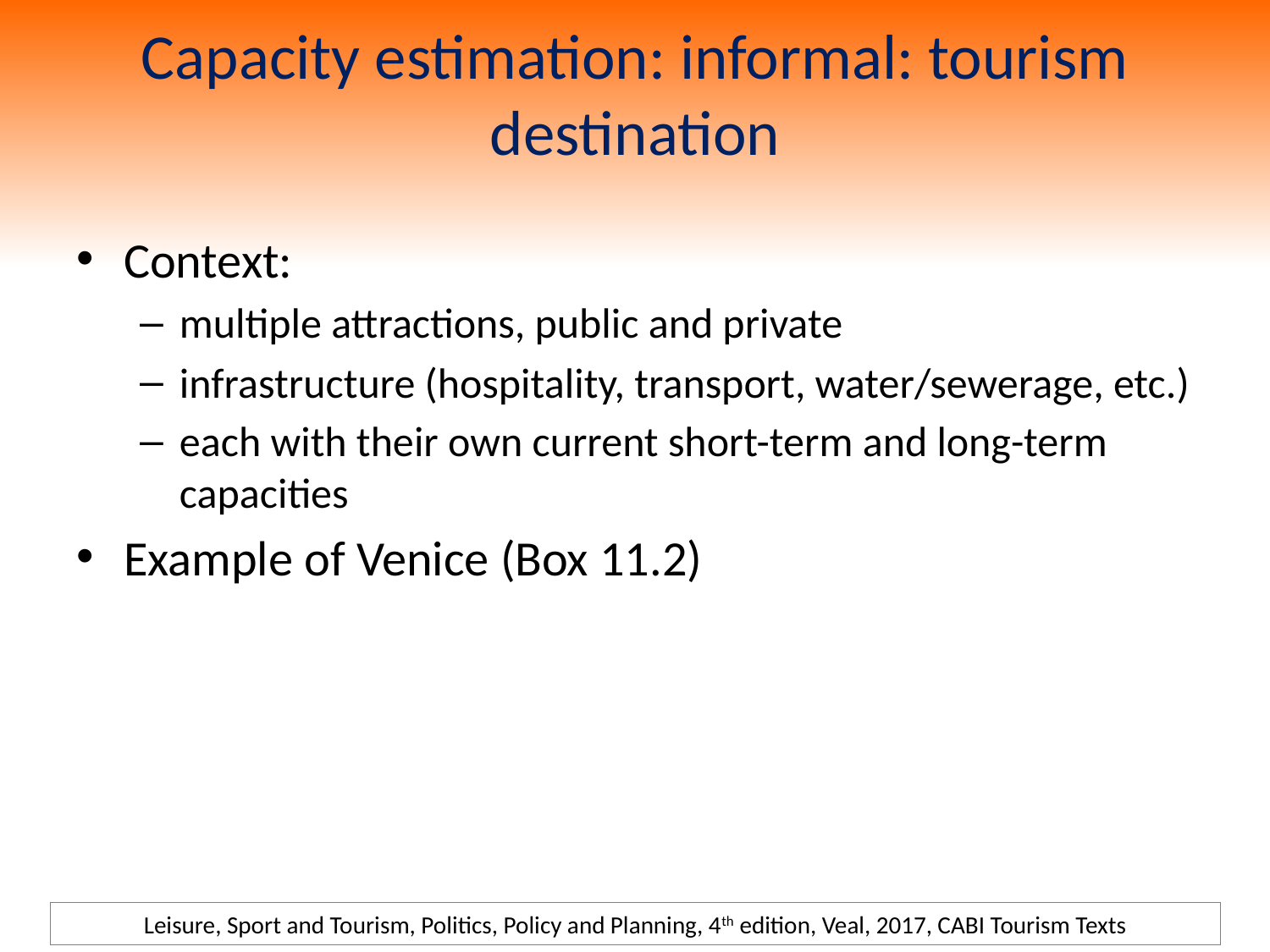

# Capacity estimation: informal: tourism destination
Context:
multiple attractions, public and private
infrastructure (hospitality, transport, water/sewerage, etc.)
each with their own current short-term and long-term capacities
Example of Venice (Box 11.2)
Leisure, Sport and Tourism, Politics, Policy and Planning, 4th edition, Veal, 2017, CABI Tourism Texts